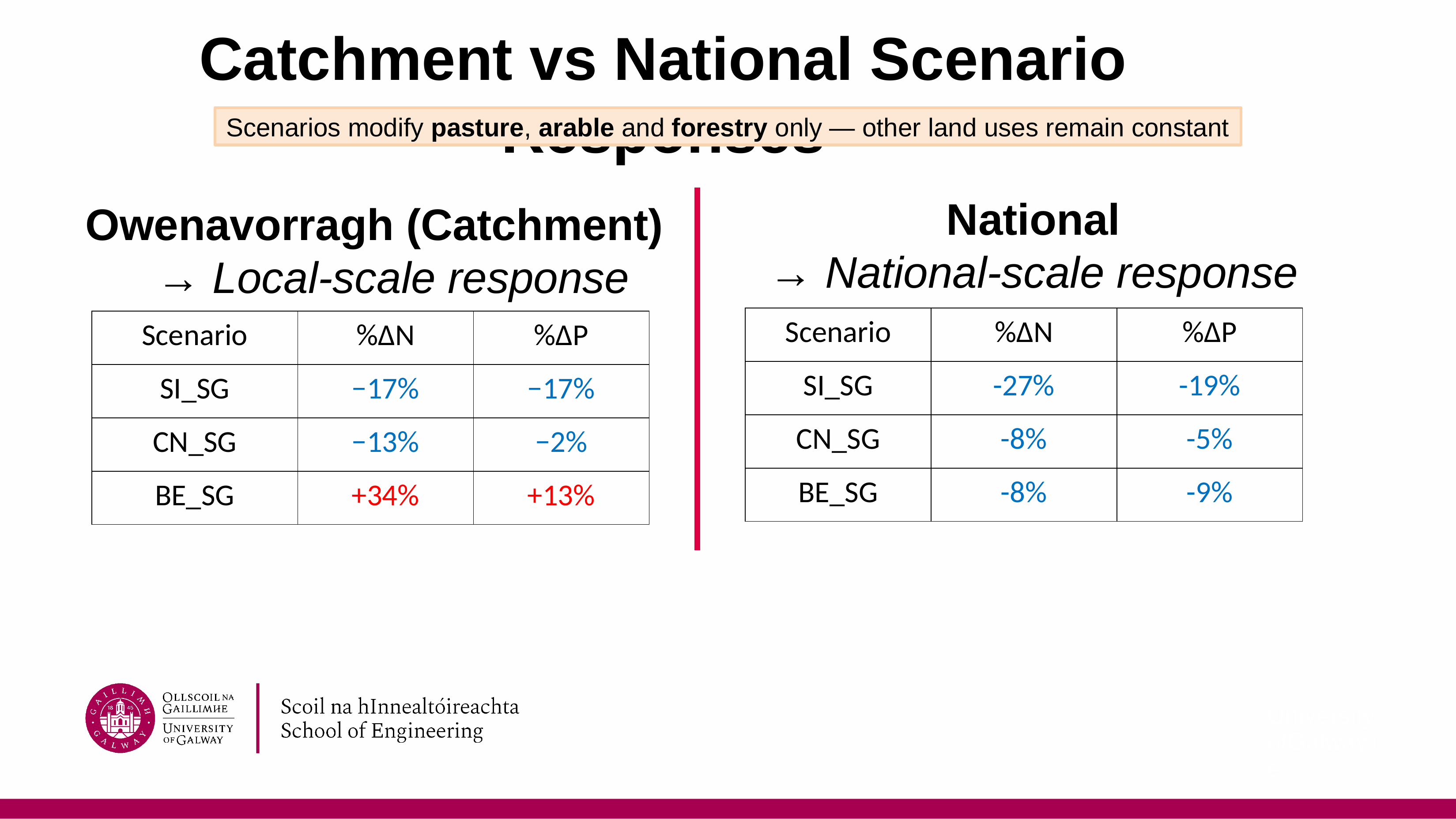

Catchment vs National Scenario Responses
Scenarios modify pasture, arable and forestry only — other land uses remain constant
National
→ National-scale response
# Owenavorragh (Catchment)    → Local-scale response
| Scenario | %ΔN | %ΔP |
| --- | --- | --- |
| SI\_SG | -27% | -19% |
| CN\_SG | -8% | -5% |
| BE\_SG | -8% | -9% |
| Scenario | %ΔN | %ΔP |
| --- | --- | --- |
| SI\_SG | −17% | −17% |
| CN\_SG | −13% | −2% |
| BE\_SG | +34% | +13% |